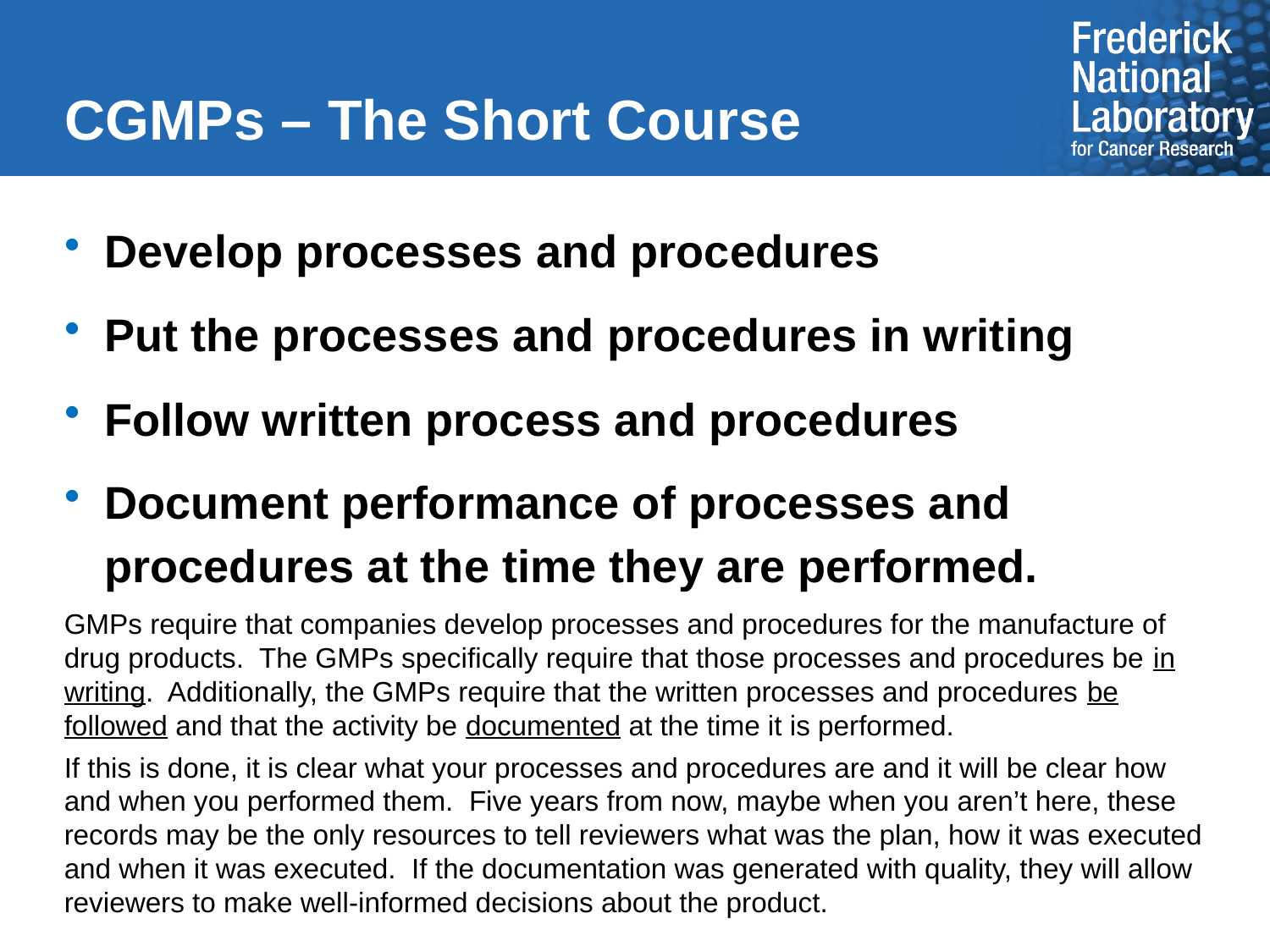

# CGMPs – The Short Course
Develop processes and procedures
Put the processes and procedures in writing
Follow written process and procedures
Document performance of processes and procedures at the time they are performed.
GMPs require that companies develop processes and procedures for the manufacture of drug products.  The GMPs specifically require that those processes and procedures be in writing.  Additionally, the GMPs require that the written processes and procedures be followed and that the activity be documented at the time it is performed.
If this is done, it is clear what your processes and procedures are and it will be clear how and when you performed them.  Five years from now, maybe when you aren’t here, these records may be the only resources to tell reviewers what was the plan, how it was executed and when it was executed.  If the documentation was generated with quality, they will allow reviewers to make well-informed decisions about the product.